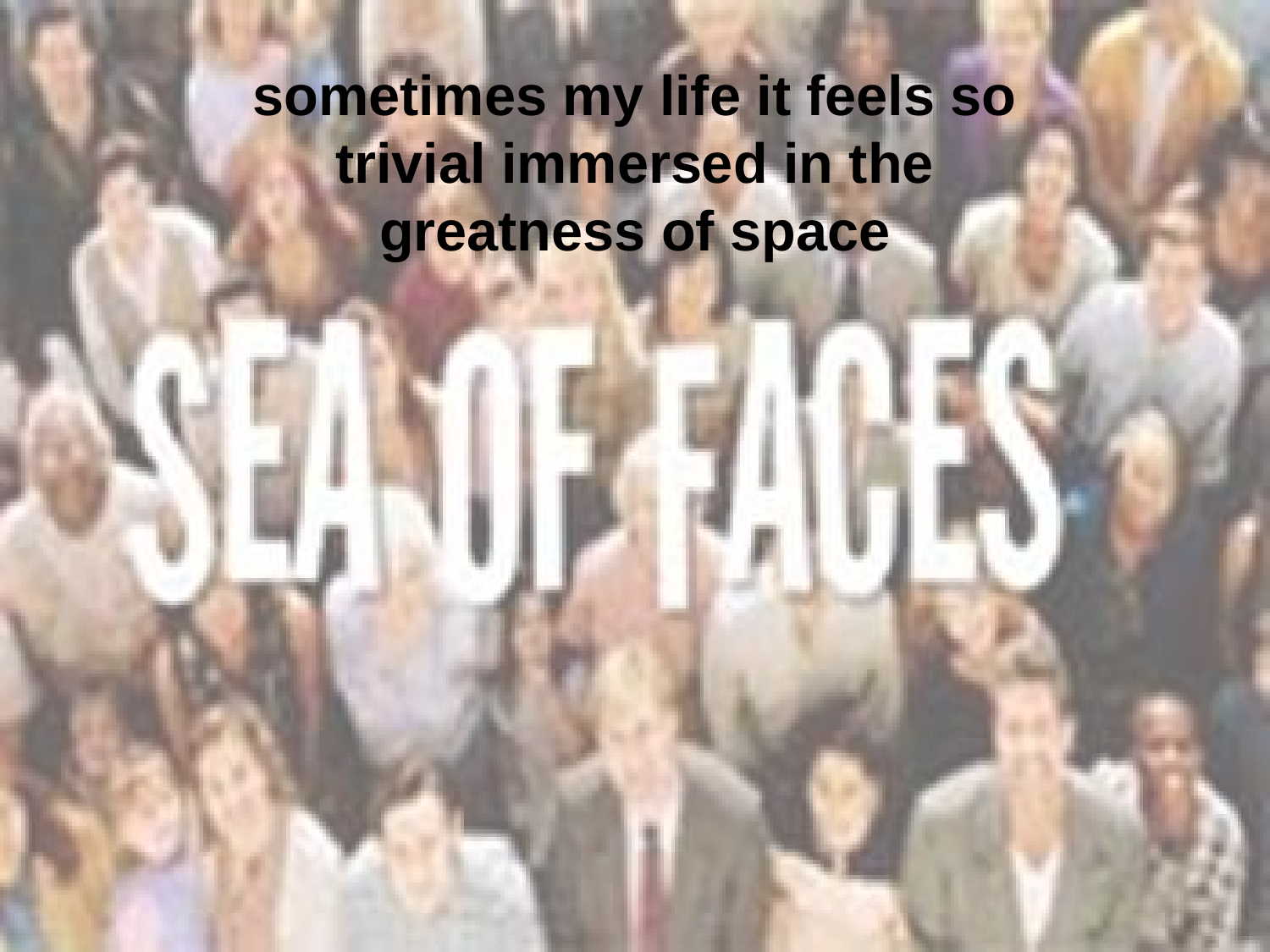

sometimes my life it feels so trivial immersed in the greatness of space